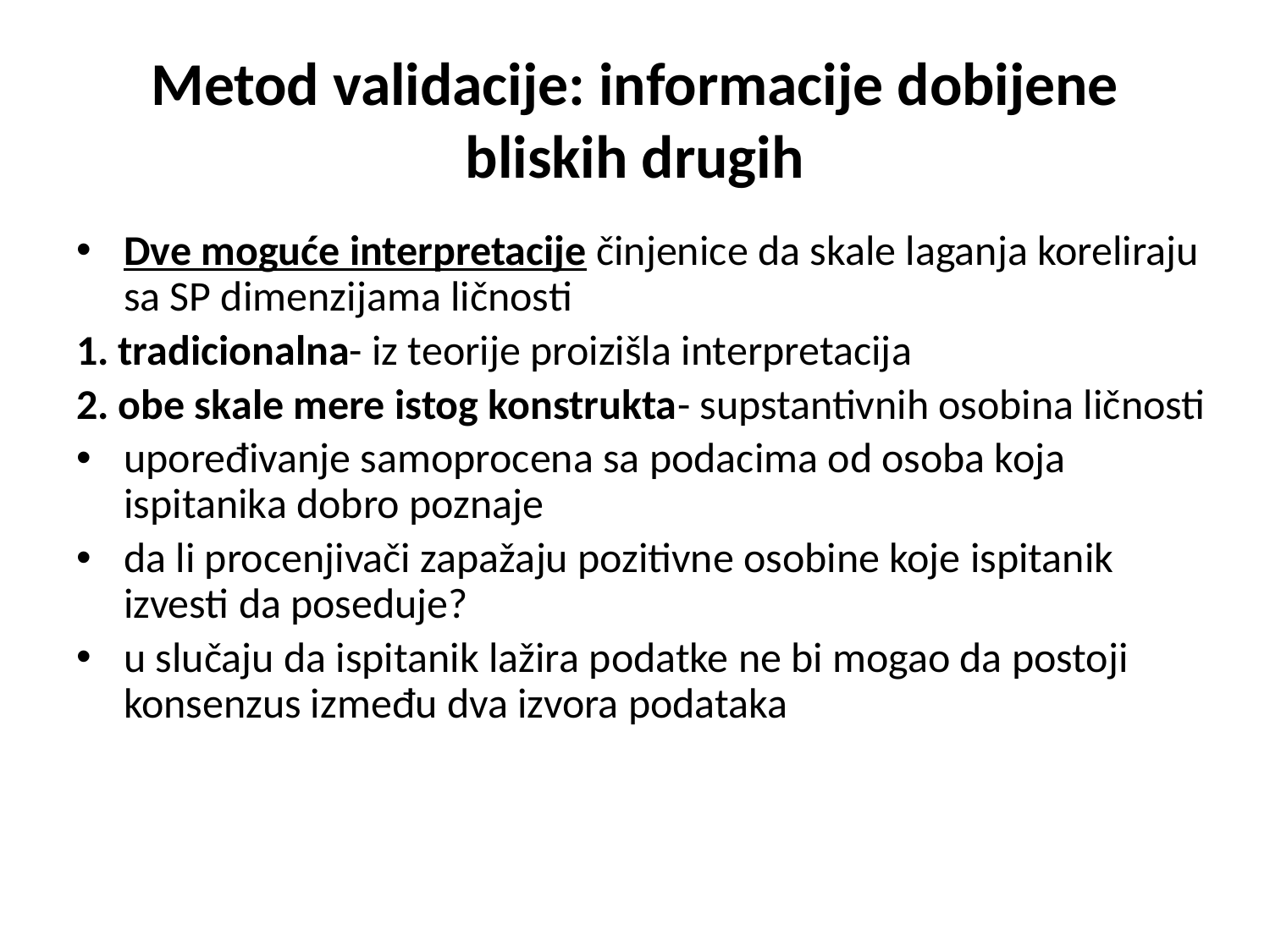

# Metod validacije: informacije dobijene bliskih drugih
Dve moguće interpretacije činjenice da skale laganja koreliraju sa SP dimenzijama ličnosti
1. tradicionalna- iz teorije proizišla interpretacija
2. obe skale mere istog konstrukta- supstantivnih osobina ličnosti
upoređivanje samoprocena sa podacima od osoba koja ispitanika dobro poznaje
da li procenjivači zapažaju pozitivne osobine koje ispitanik izvesti da poseduje?
u slučaju da ispitanik lažira podatke ne bi mogao da postoji konsenzus između dva izvora podataka